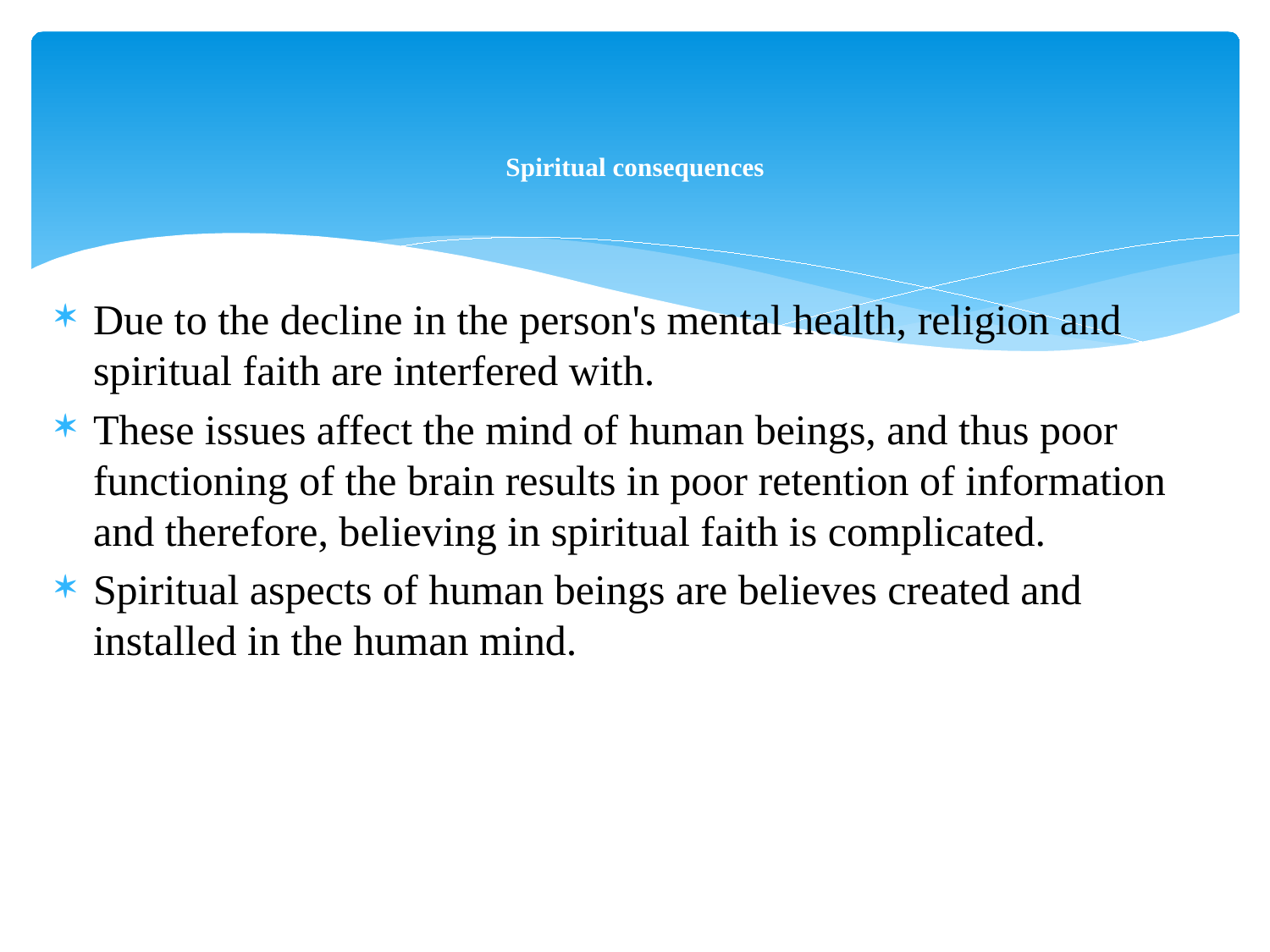

# Spiritual consequences
Due to the decline in the person's mental health, religion and spiritual faith are interfered with.
These issues affect the mind of human beings, and thus poor functioning of the brain results in poor retention of information and therefore, believing in spiritual faith is complicated.
Spiritual aspects of human beings are believes created and installed in the human mind.